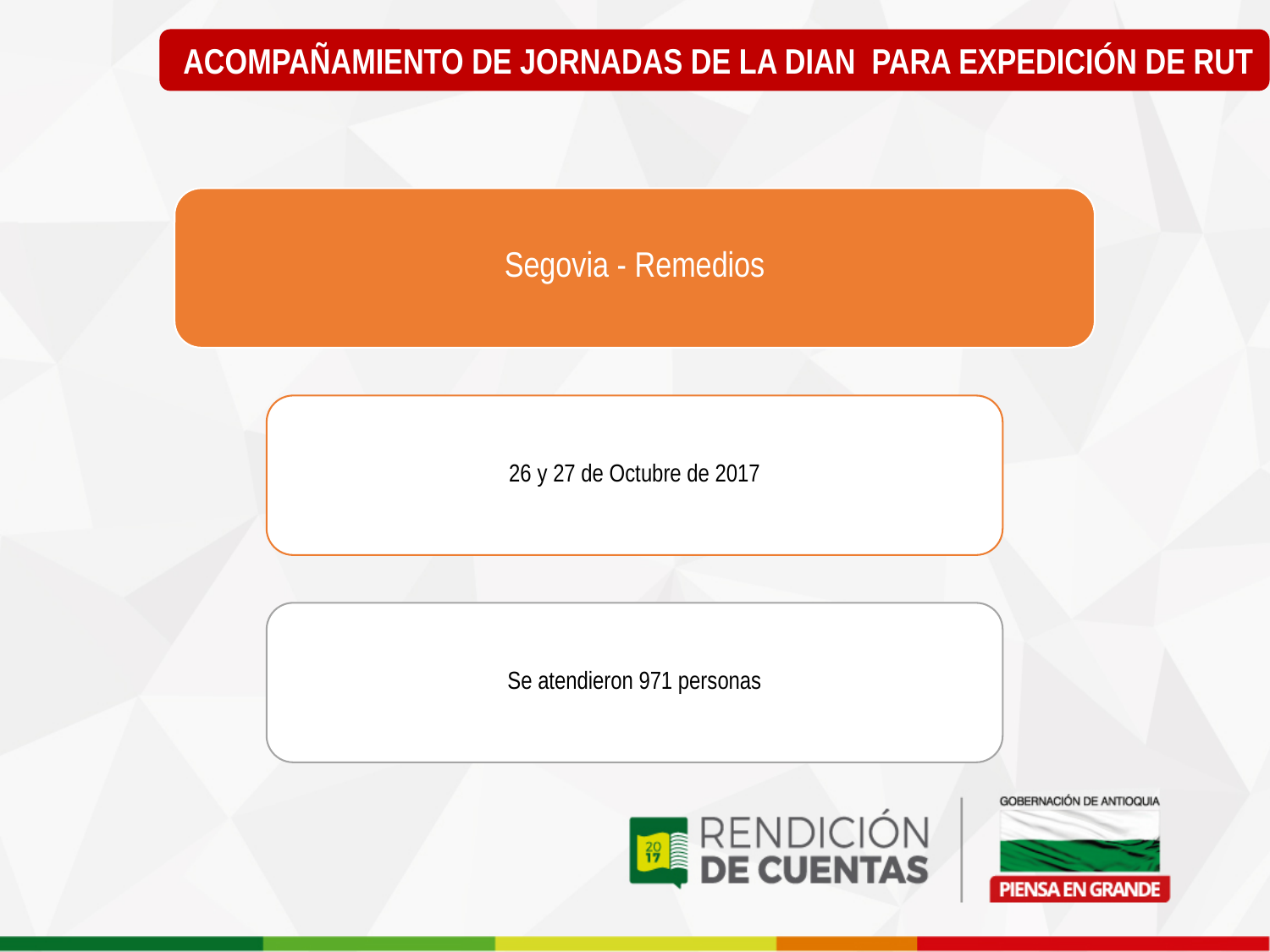

ACOMPAÑAMIENTO DE JORNADAS DE LA DIAN  PARA EXPEDICIÓN DE RUT

Segovia - Remedios
26 y 27 de Octubre de 2017
Se atendieron 971 personas